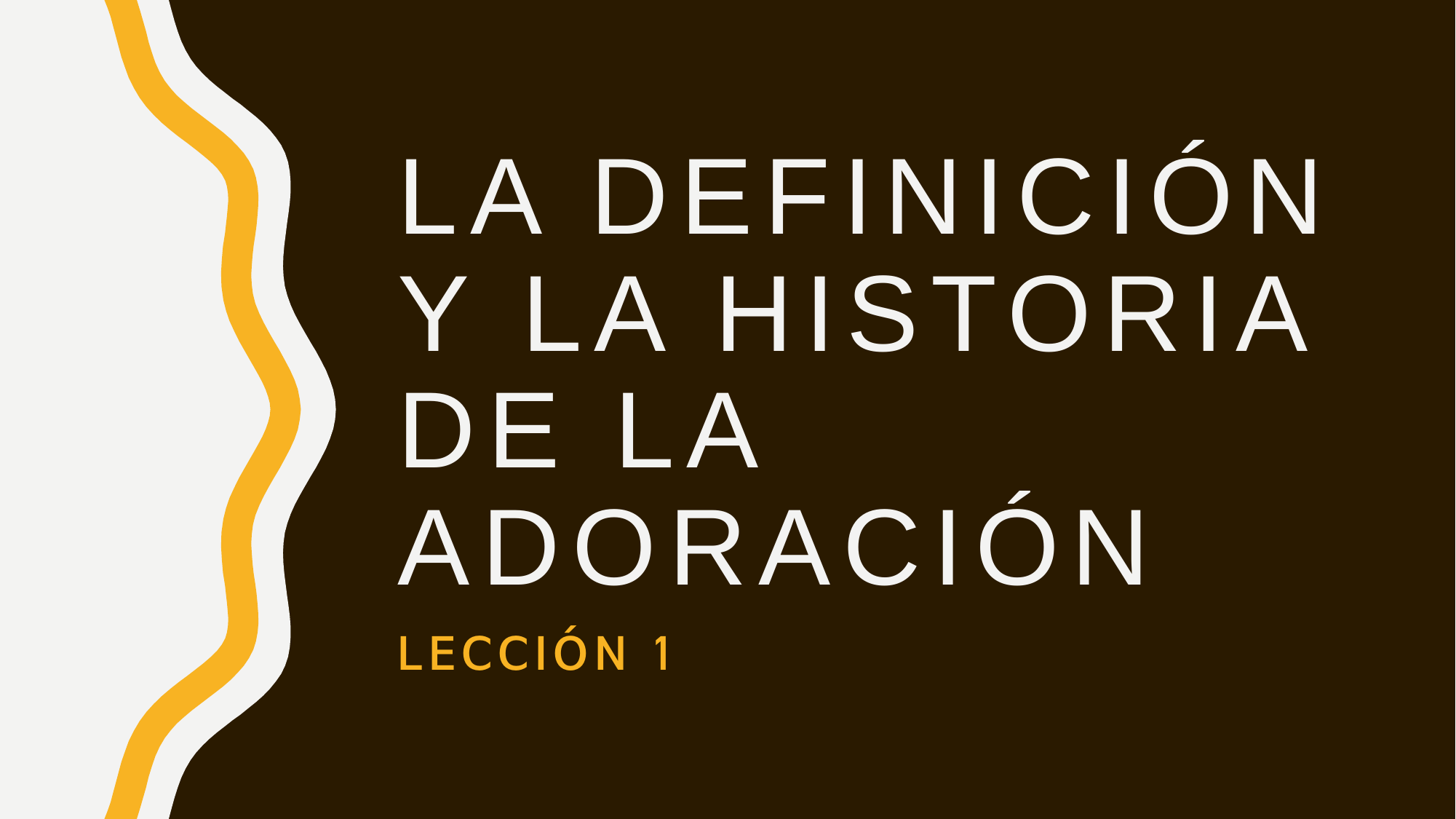

# LA Definición Y LA Historia de la Adoración
Lección 1